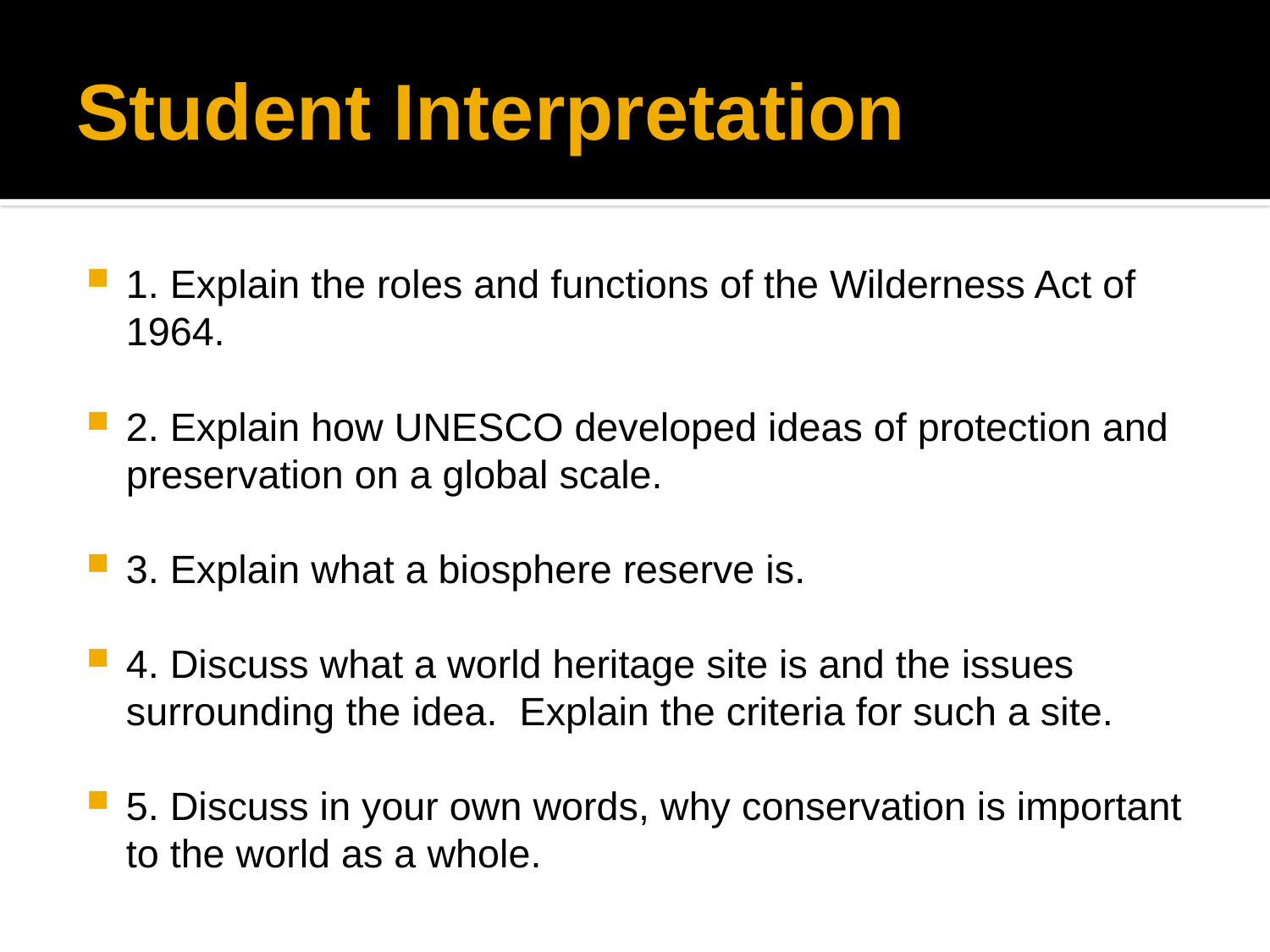

# Student Interpretation
1. Explain the roles and functions of the Wilderness Act of 1964.

2. Explain how UNESCO developed ideas of protection and preservation on a global scale.

3. Explain what a biosphere reserve is.

4. Discuss what a world heritage site is and the issues surrounding the idea.  Explain the criteria for such a site.

5. Discuss in your own words, why conservation is important to the world as a whole.